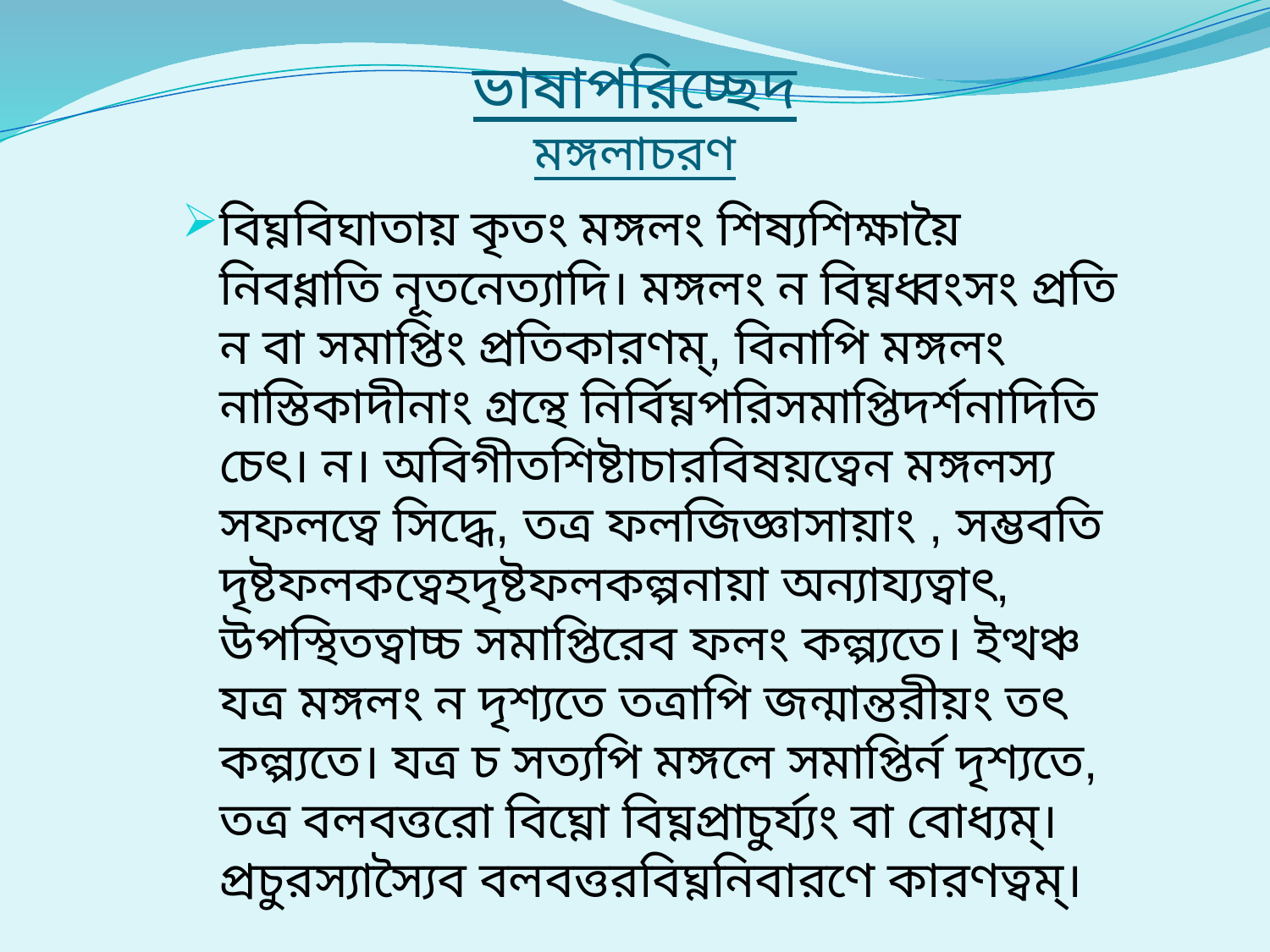

# ভাষাপরিচ্ছেদ মঙ্গলাচরণ
বিঘ্নবিঘাতায় কৃতং মঙ্গলং শিষ্যশিক্ষায়ৈ নিবধ্নাতি নূতনেত্যাদি। মঙ্গলং ন বিঘ্নধ্বংসং প্রতি ন বা সমাপ্তিং প্রতিকারণম্, বিনাপি মঙ্গলং নাস্তিকাদীনাং গ্রন্থে নির্বিঘ্নপরিসমাপ্তিদর্শনাদিতি চেৎ। ন। অবিগীতশিষ্টাচারবিষয়ত্বেন মঙ্গলস্য সফলত্বে সিদ্ধে, তত্র ফলজিজ্ঞাসায়াং , সম্ভবতি দৃষ্টফলকত্বেহদৃষ্টফলকল্পনায়া অন্যায্যত্বাৎ, উপস্থিতত্বাচ্চ সমাপ্তিরেব ফলং কল্প্যতে। ইত্থঞ্চ যত্র মঙ্গলং ন দৃশ্যতে তত্রাপি জন্মান্তরীয়ং তৎ কল্প্যতে। যত্র চ সত্যপি মঙ্গলে সমাপ্তির্ন দৃশ্যতে, তত্র বলবত্তরো বিঘ্নো বিঘ্নপ্রাচুর্য্যং বা বোধ্যম্। প্রচুরস্যাস্যৈব বলবত্তরবিঘ্ননিবারণে কারণত্বম্।